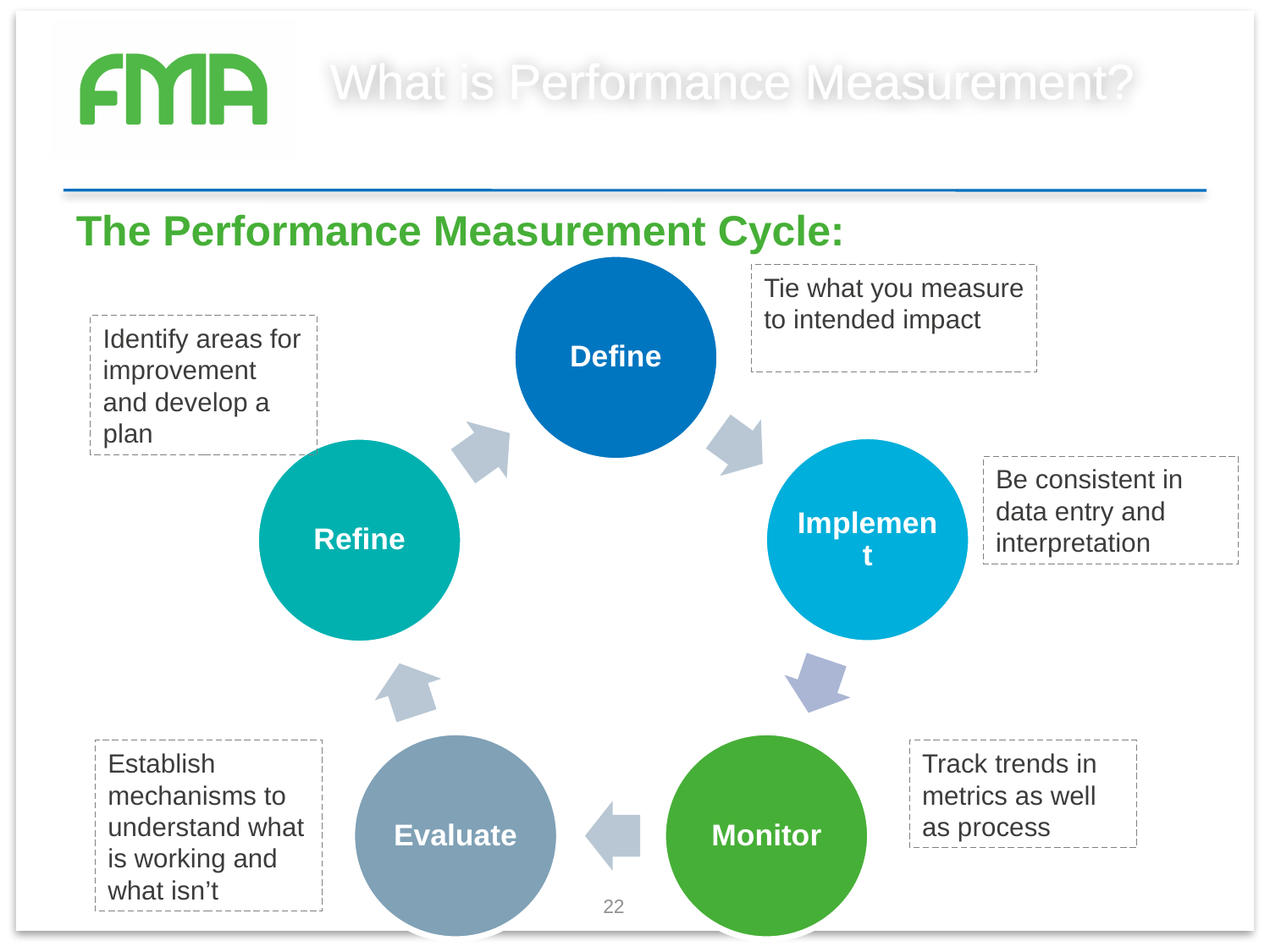

# What is Performance Measurement?
The Performance Measurement Cycle:
Define

Implement

Monitor

Evaluate

Refine

Tie what you measure to intended impact
Identify areas for improvement and develop a plan
Be consistent in data entry and interpretation
Establish mechanisms to understand what is working and what isn’t
Track trends in metrics as well as process
22